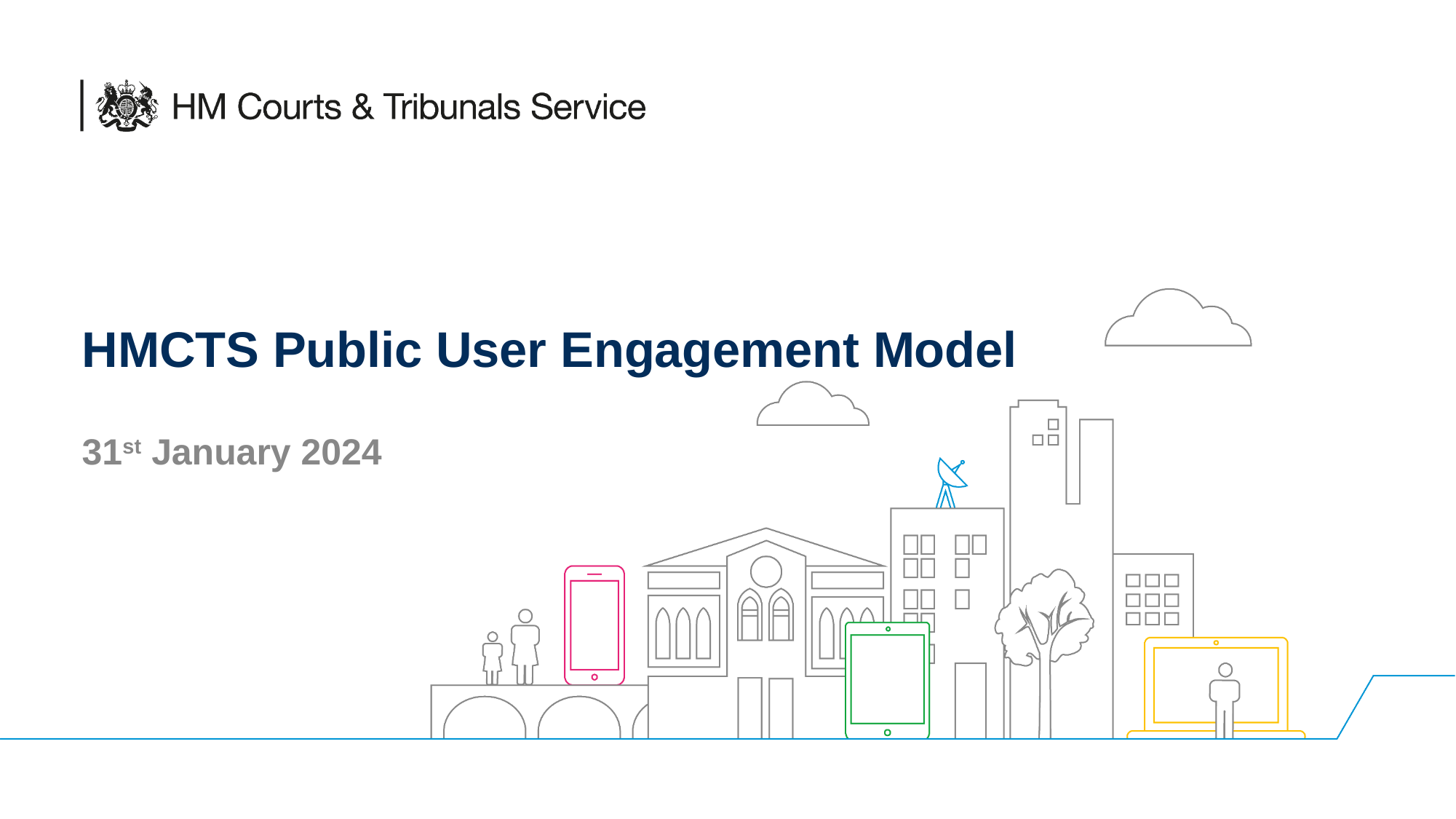

# HMCTS Public User Engagement Model

31st January 2024